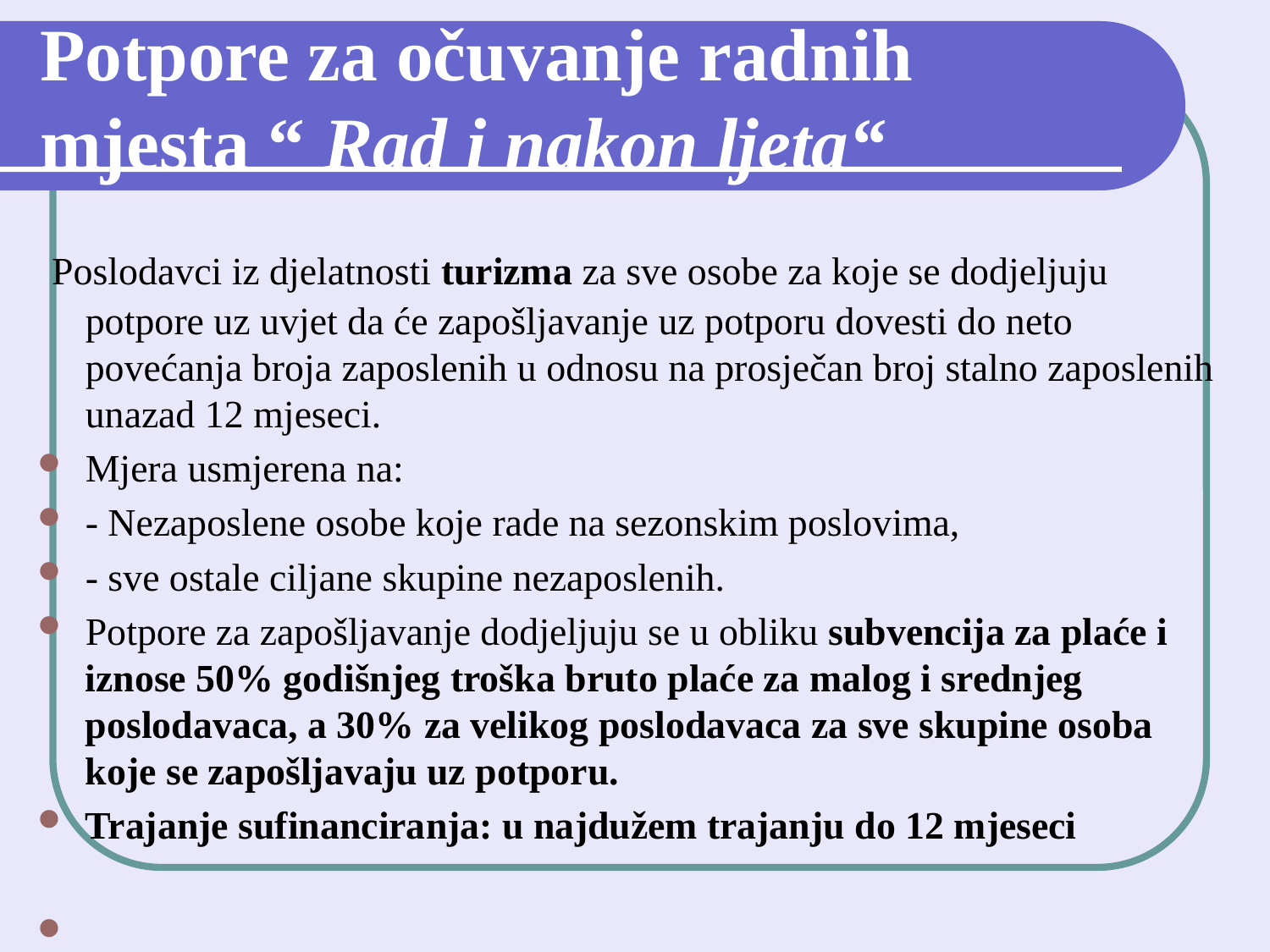

# Potpore za očuvanje radnih mjesta “ Rad i nakon ljeta“
 Poslodavci iz djelatnosti turizma za sve osobe za koje se dodjeljuju potpore uz uvjet da će zapošljavanje uz potporu dovesti do neto povećanja broja zaposlenih u odnosu na prosječan broj stalno zaposlenih unazad 12 mjeseci.
Mjera usmjerena na:
- Nezaposlene osobe koje rade na sezonskim poslovima,
- sve ostale ciljane skupine nezaposlenih.
Potpore za zapošljavanje dodjeljuju se u obliku subvencija za plaće i iznose 50% godišnjeg troška bruto plaće za malog i srednjeg poslodavaca, a 30% za velikog poslodavaca za sve skupine osoba koje se zapošljavaju uz potporu.
Trajanje sufinanciranja: u najdužem trajanju do 12 mjeseci